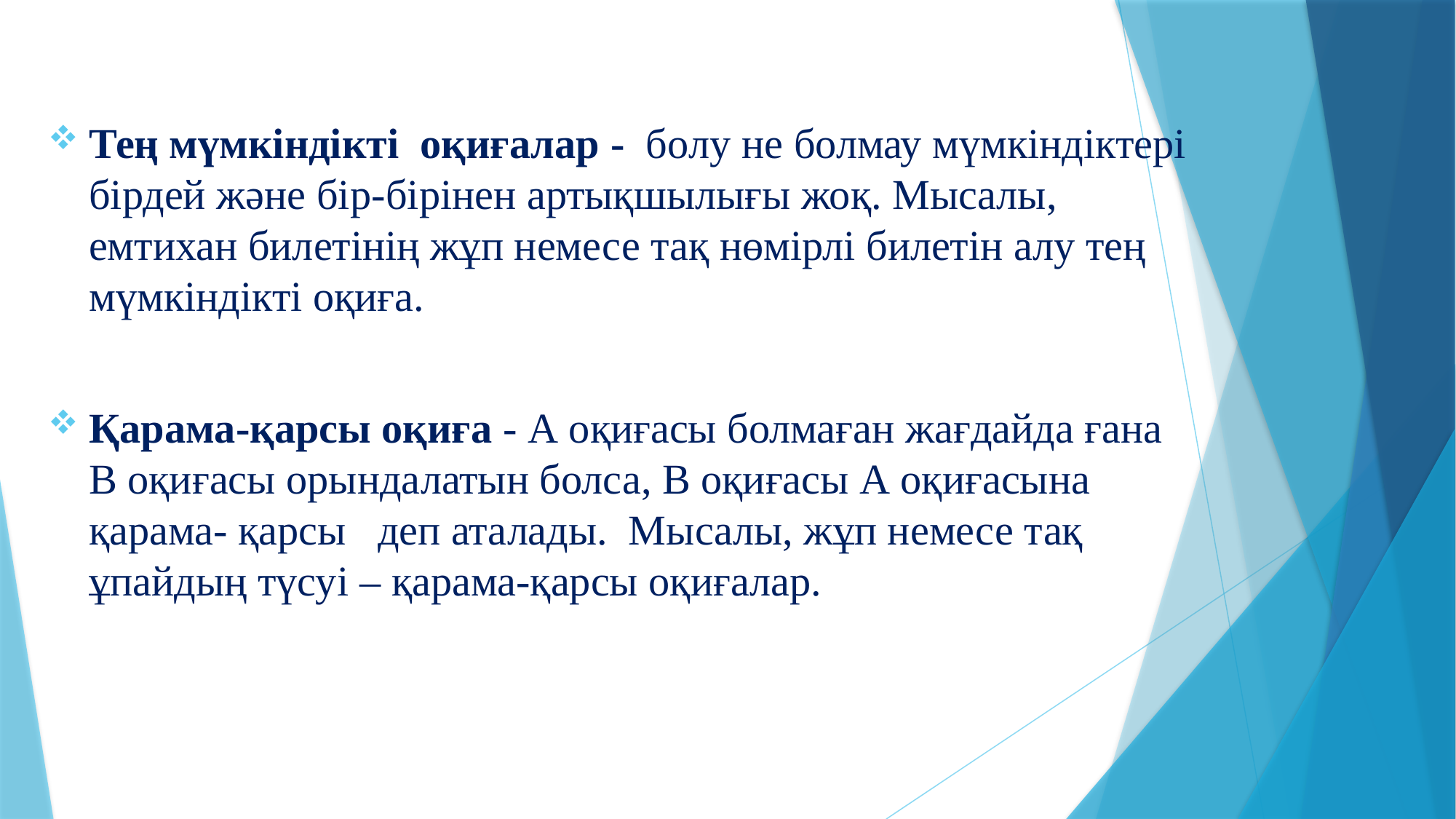

Тең мүмкіндікті  оқиғалар -  болу не болмау мүмкіндіктері бірдей және бір-бірінен артықшылығы жоқ. Мысалы, емтихан билетінің жұп немесе тақ нөмірлі билетін алу тең мүмкіндікті оқиға.

Қарама-қарсы оқиға - А оқиғасы болмаған жағдайда ғана В оқиғасы орындалатын болса, В оқиғасы А оқиғасына қарама- қарсы   деп аталады.  Мысалы, жұп немесе тақ ұпайдың түсуі – қарама-қарсы оқиғалар.